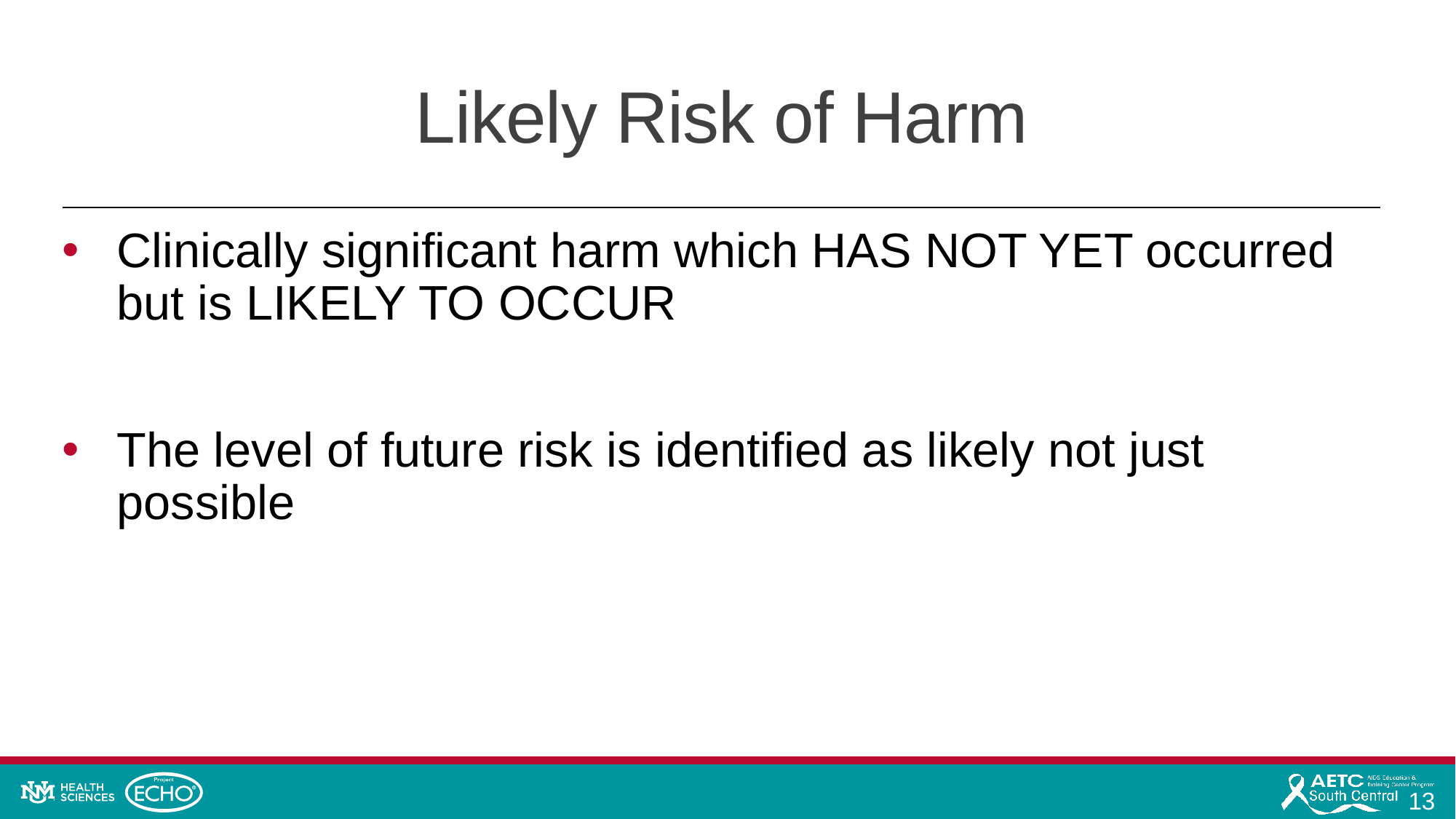

# Likely Risk of Harm
Clinically significant harm which HAS NOT YET occurred but is LIKELY TO OCCUR

The level of future risk is identified as likely not just possible